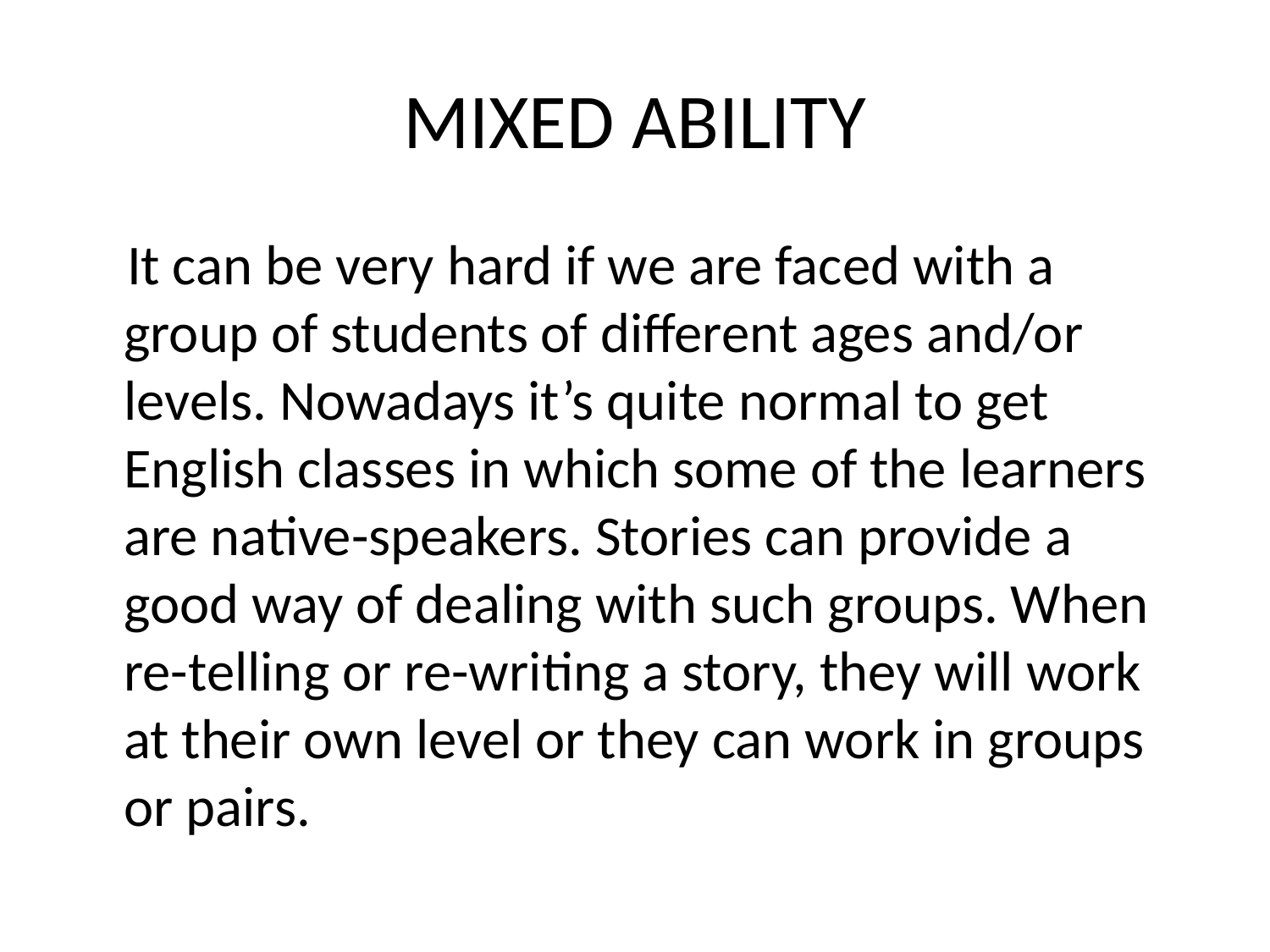

# MIXED ABILITY
    It can be very hard if we are faced with a group of students of different ages and/or levels. Nowadays it’s quite normal to get English classes in which some of the learners are native-speakers. Stories can provide a good way of dealing with such groups. When re-telling or re-writing a story, they will work at their own level or they can work in groups or pairs.